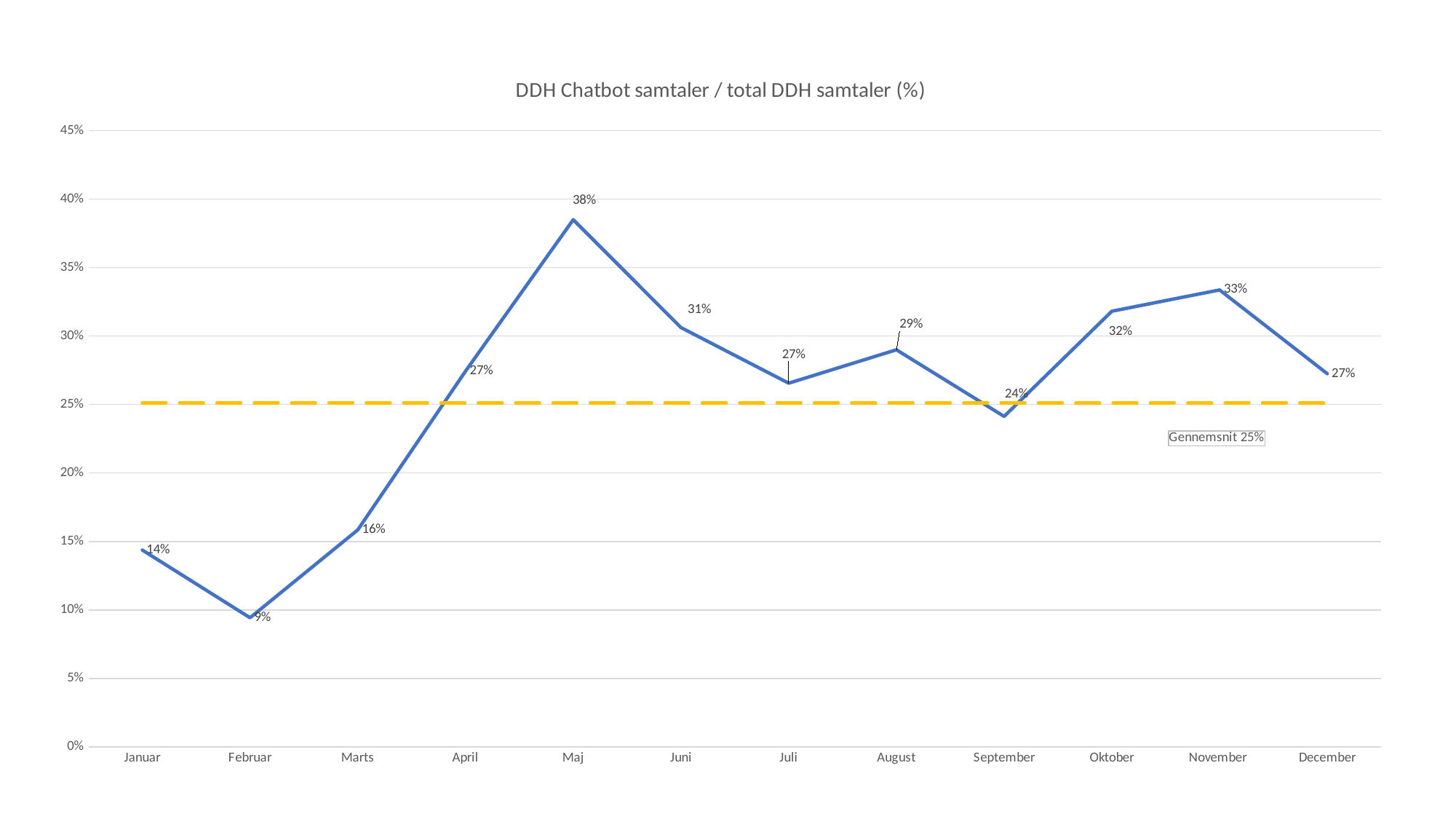

### Chart: DDH Chatbot samtaler / total DDH samtaler (%)

| Category |  |  |
|---|---|---|
| Januar | 0.14375269720853112 | 0.2513383878114223 |
| Februar | 0.09431728492501973 | 0.2513383878114223 |
| Marts | 0.15845976974270123 | 0.2513383878114223 |
| April | 0.274338193449636 | 0.2513383878114223 |
| Maj | 0.38493609888958724 | 0.2513383878114223 |
| Juni | 0.30621464156041545 | 0.2513383878114223 |
| Juli | 0.26559494004480166 | 0.2513383878114223 |
| August | 0.2899612236105127 | 0.2513383878114223 |
| September | 0.24132024507543318 | 0.2513383878114223 |
| Oktober | 0.318136673821805 | 0.2513383878114223 |
| November  | 0.3336711059640996 | 0.2513383878114223 |
| December | 0.2724874070520509 | 0.2513383878114223 |